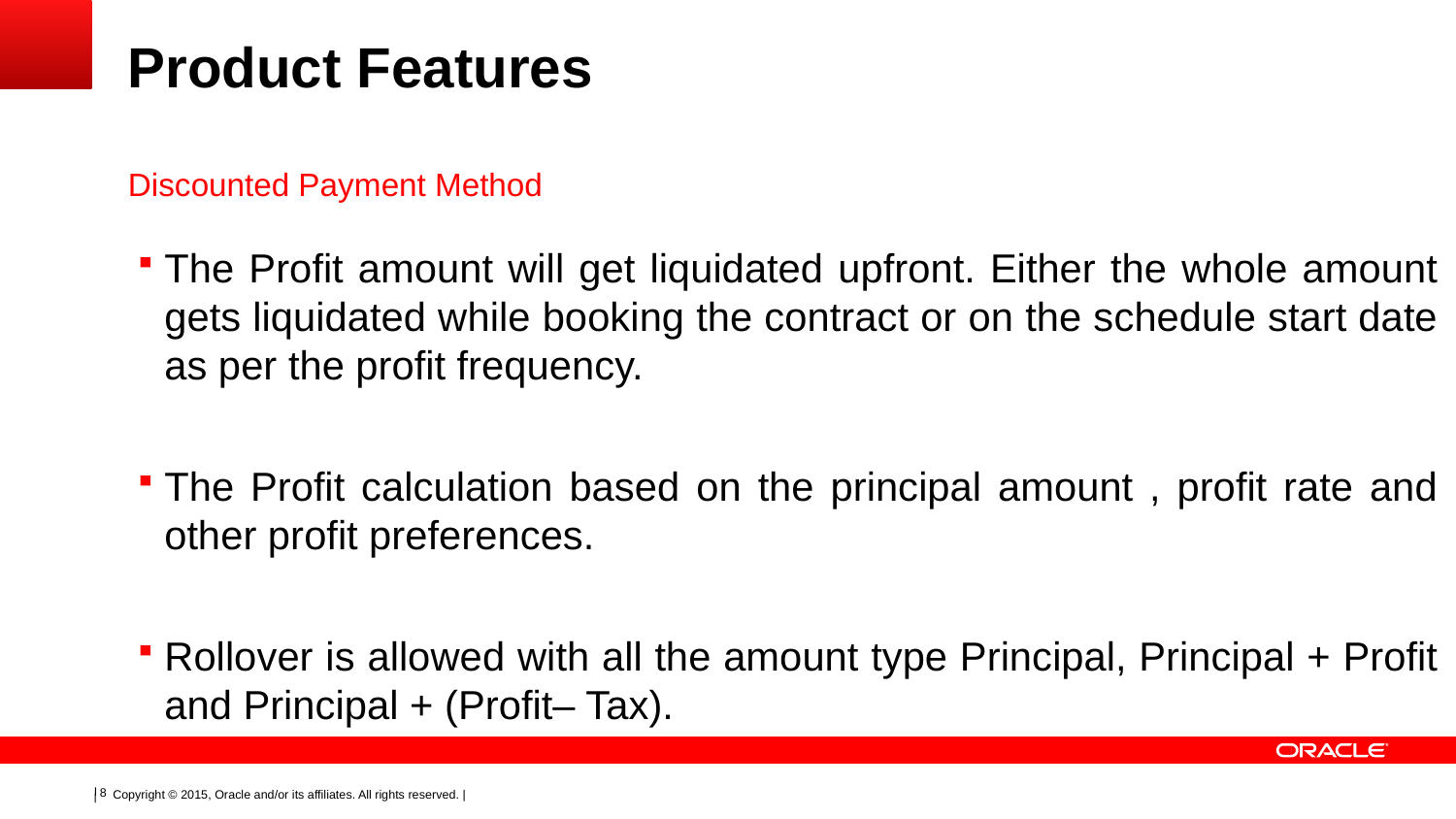

# Product Features
Discounted Payment Method

The Profit amount will get liquidated upfront. Either the whole amount gets liquidated while booking the contract or on the schedule start date as per the profit frequency.

The Profit calculation based on the principal amount , profit rate and other profit preferences.

Rollover is allowed with all the amount type Principal, Principal + Profit and Principal + (Profit– Tax).